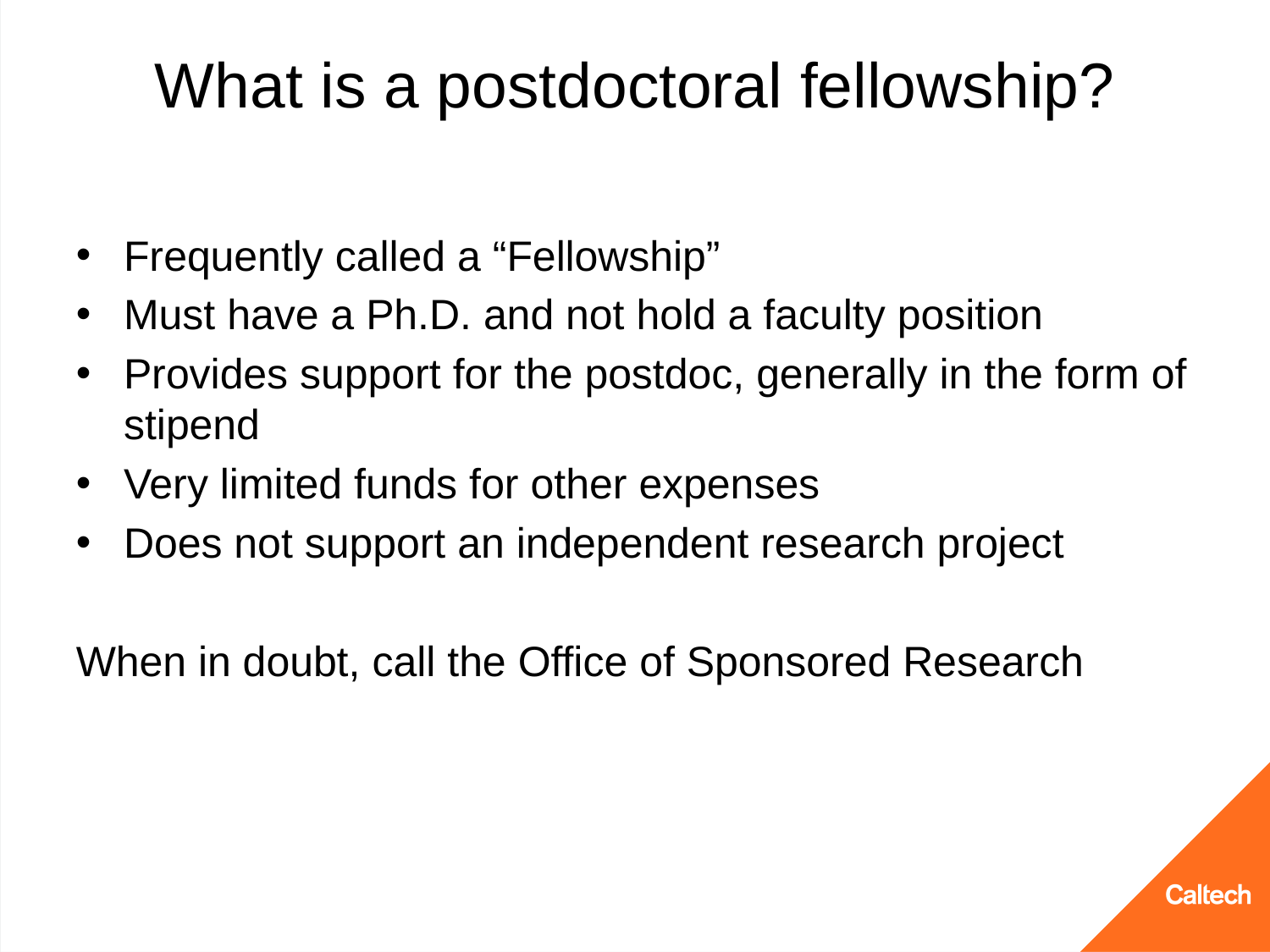

# What is a postdoctoral fellowship?
Frequently called a “Fellowship”
Must have a Ph.D. and not hold a faculty position
Provides support for the postdoc, generally in the form of stipend
Very limited funds for other expenses
Does not support an independent research project

When in doubt, call the Office of Sponsored Research